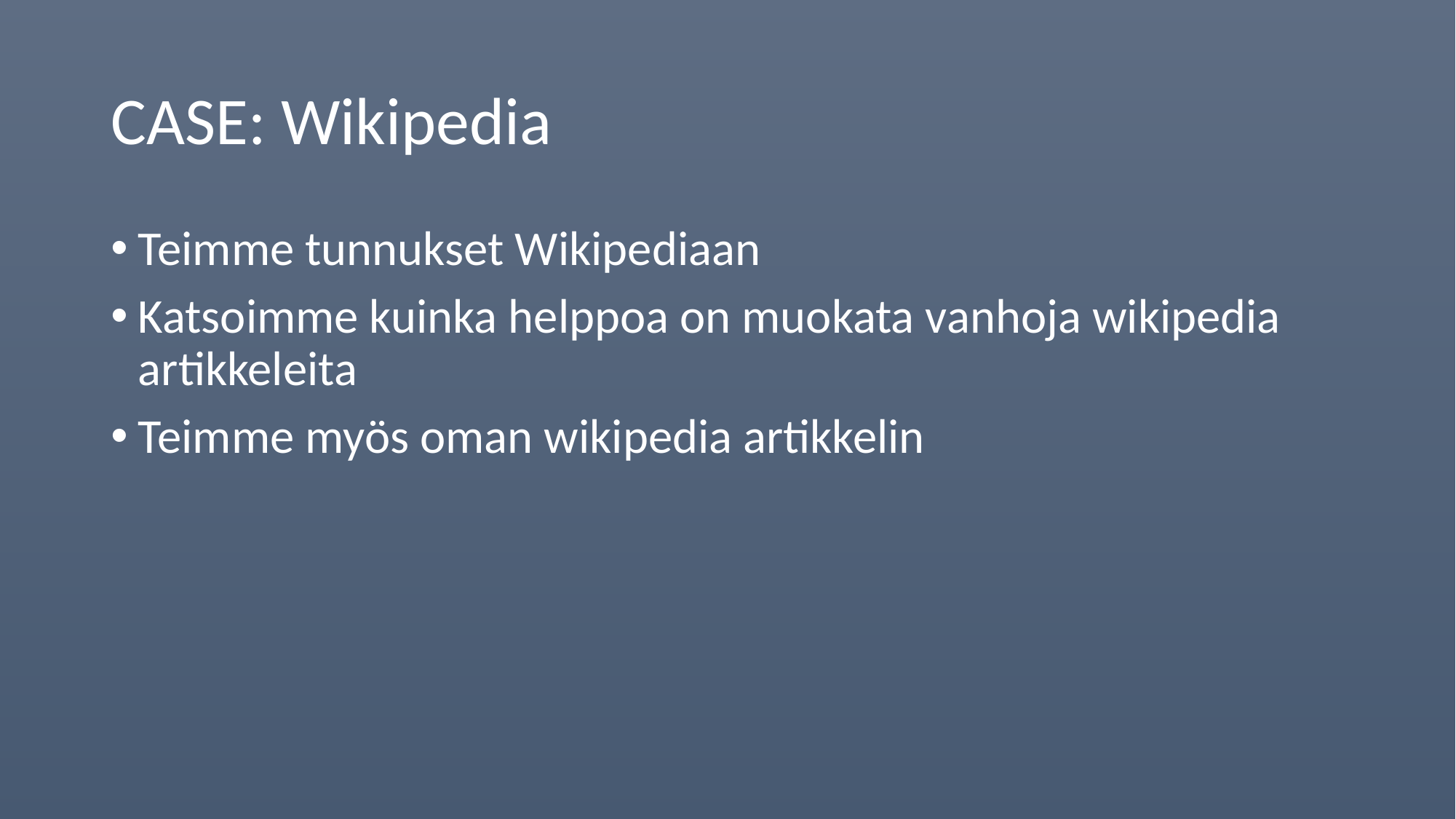

# CASE: Wikipedia
Teimme tunnukset Wikipediaan
Katsoimme kuinka helppoa on muokata vanhoja wikipedia artikkeleita
Teimme myös oman wikipedia artikkelin